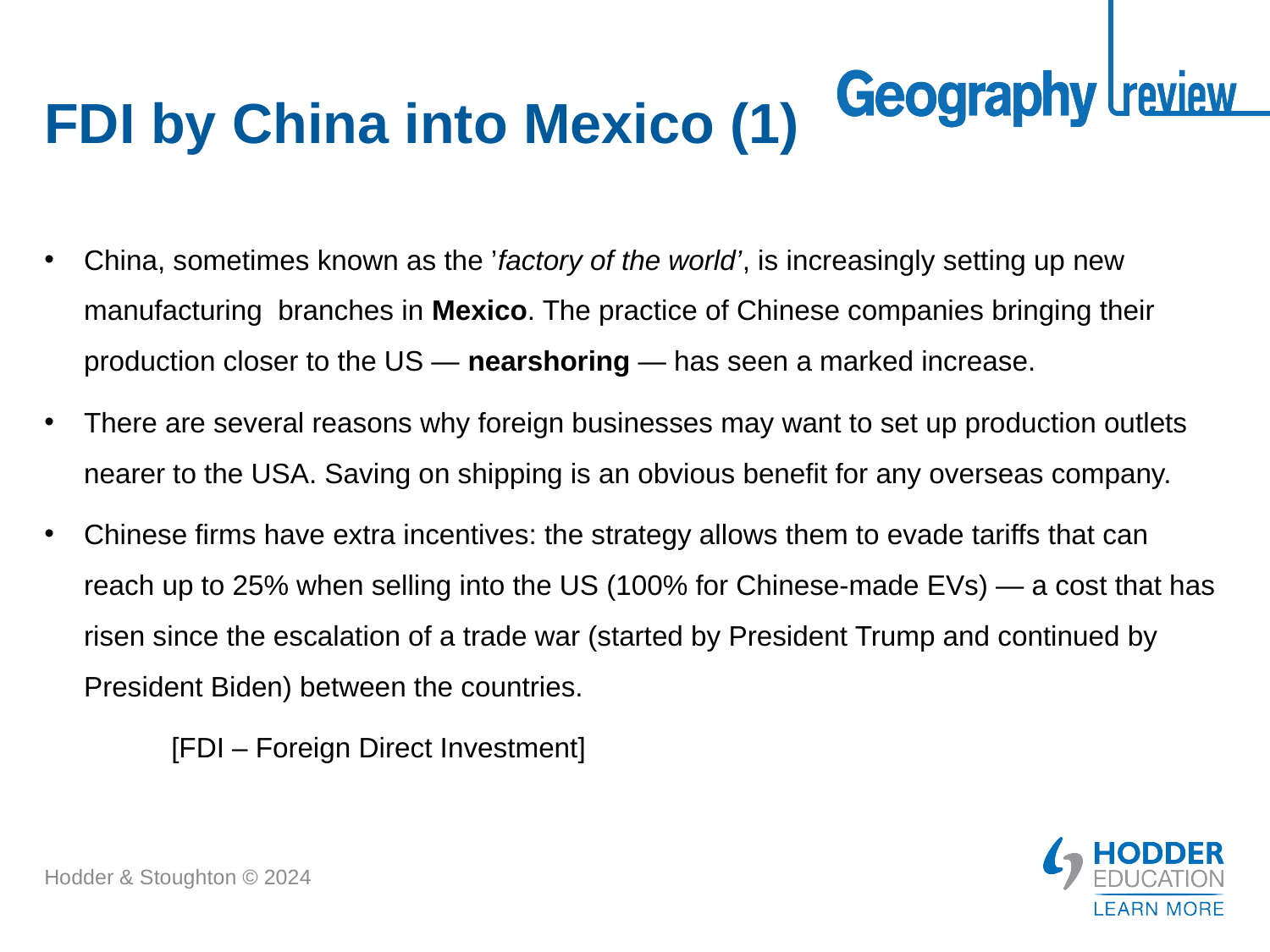

# FDI by China into Mexico (1)
China, sometimes known as the ’factory of the world’, is increasingly setting up new manufacturing  branches in Mexico. The practice of Chinese companies bringing their production closer to the US — nearshoring — has seen a marked increase.
There are several reasons why foreign businesses may want to set up production outlets nearer to the USA. Saving on shipping is an obvious benefit for any overseas company.
Chinese firms have extra incentives: the strategy allows them to evade tariffs that can reach up to 25% when selling into the US (100% for Chinese-made EVs) — a cost that has risen since the escalation of a trade war (started by President Trump and continued by President Biden) between the countries.
	[FDI – Foreign Direct Investment]

Hodder & Stoughton © 2024